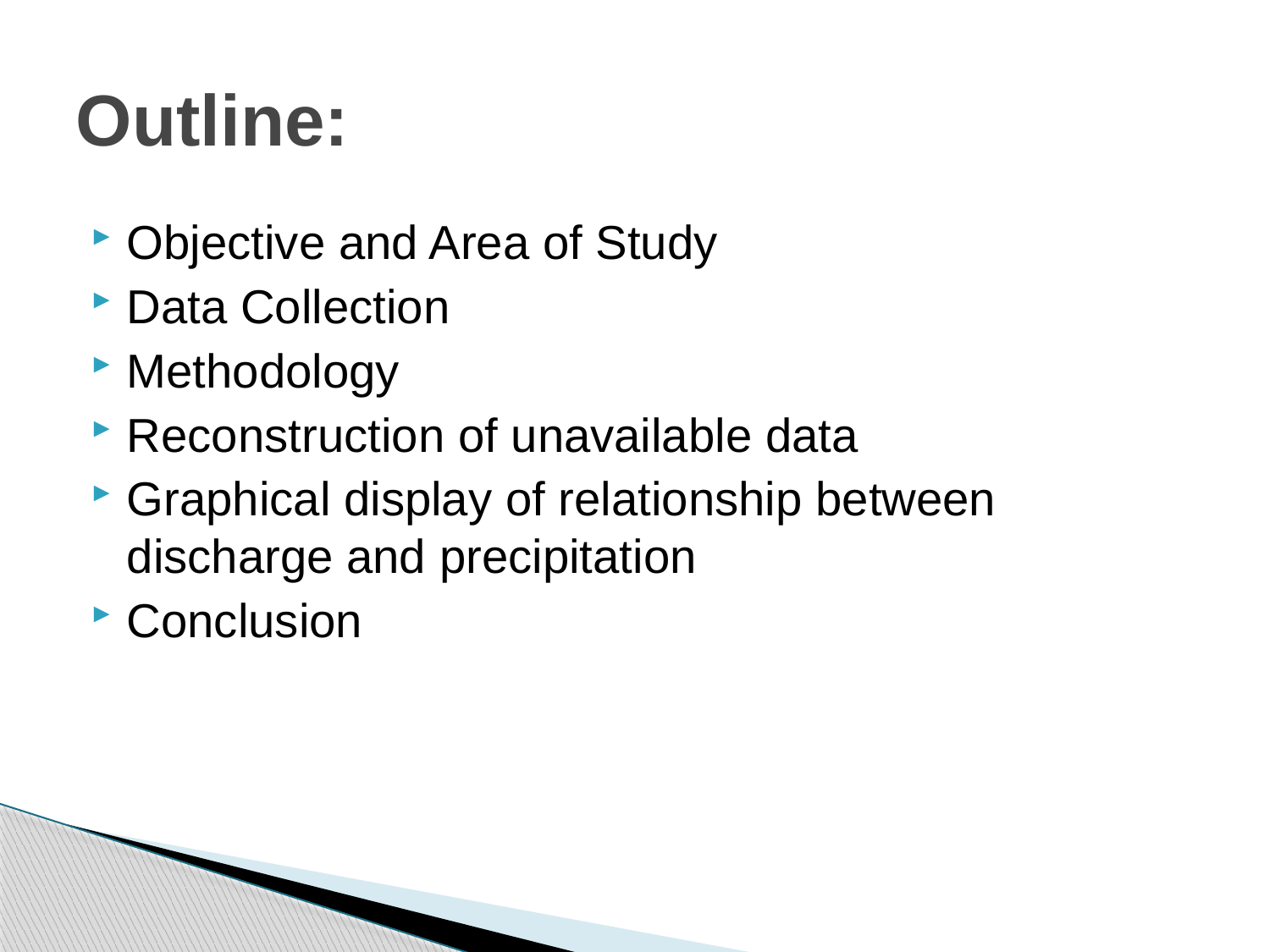

# Outline:
Objective and Area of Study
Data Collection
Methodology
Reconstruction of unavailable data
Graphical display of relationship between discharge and precipitation
Conclusion